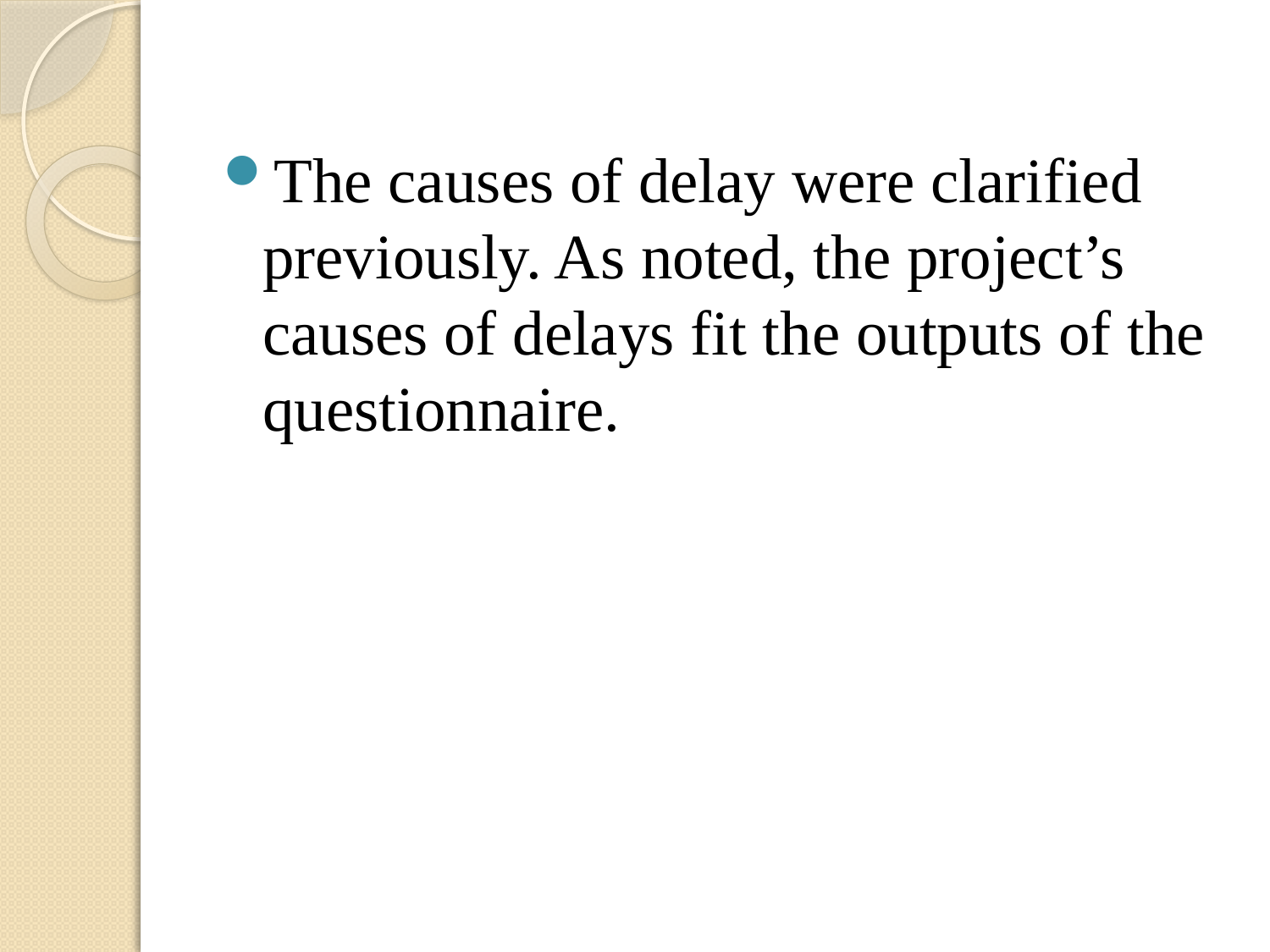

The causes of delay were clarified previously. As noted, the project’s causes of delays fit the outputs of the questionnaire.